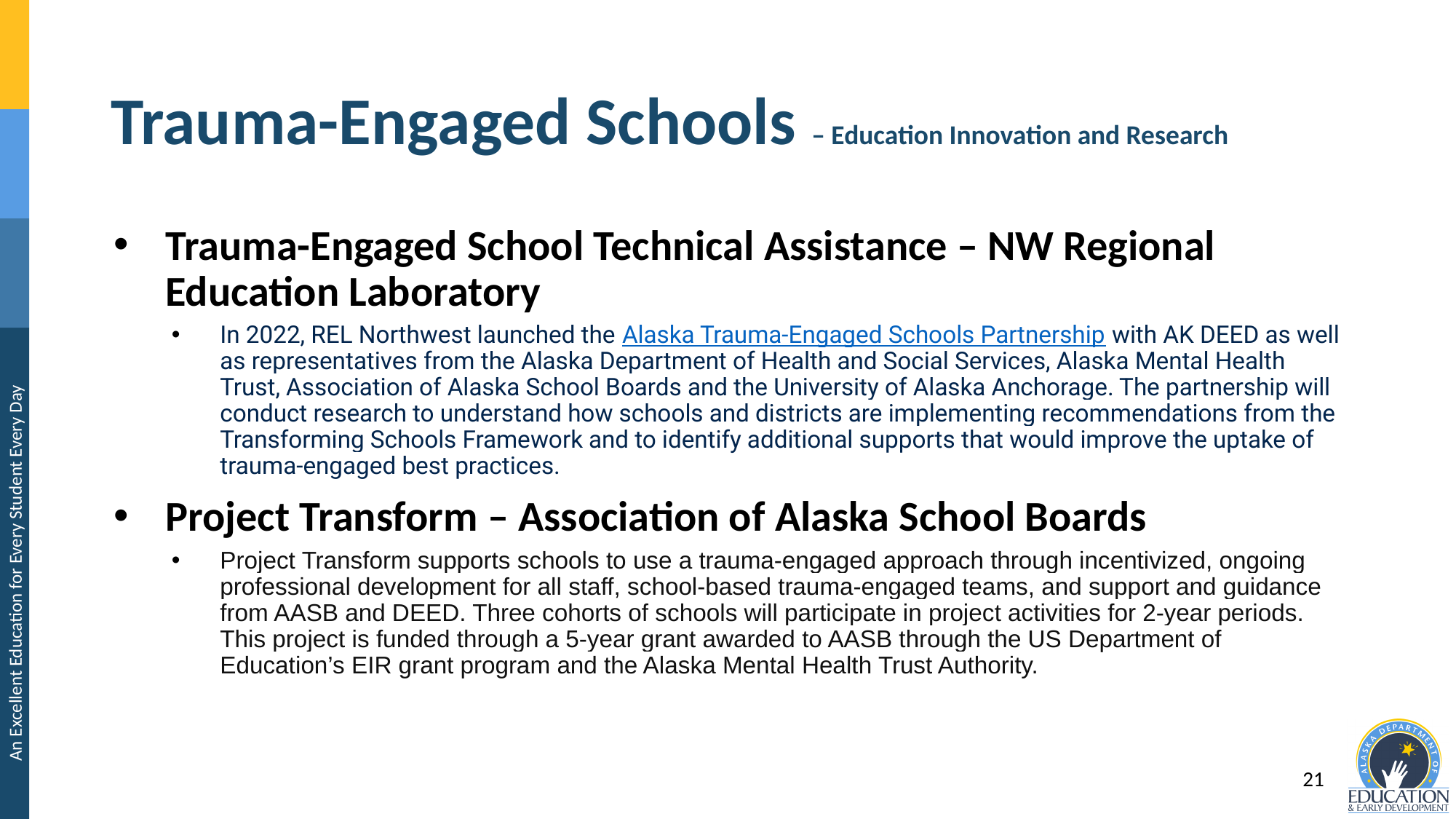

# Trauma-Engaged Schools – Education Innovation and Research
Trauma-Engaged School Technical Assistance – NW Regional Education Laboratory
In 2022, REL Northwest launched the Alaska Trauma-Engaged Schools Partnership with AK DEED as well as representatives from the Alaska Department of Health and Social Services, Alaska Mental Health Trust, Association of Alaska School Boards and the University of Alaska Anchorage. The partnership will conduct research to understand how schools and districts are implementing recommendations from the Transforming Schools Framework and to identify additional supports that would improve the uptake of trauma-engaged best practices.
Project Transform – Association of Alaska School Boards
Project Transform supports schools to use a trauma-engaged approach through incentivized, ongoing professional development for all staff, school-based trauma-engaged teams, and support and guidance from AASB and DEED. Three cohorts of schools will participate in project activities for 2-year periods. This project is funded through a 5-year grant awarded to AASB through the US Department of Education’s EIR grant program and the Alaska Mental Health Trust Authority.